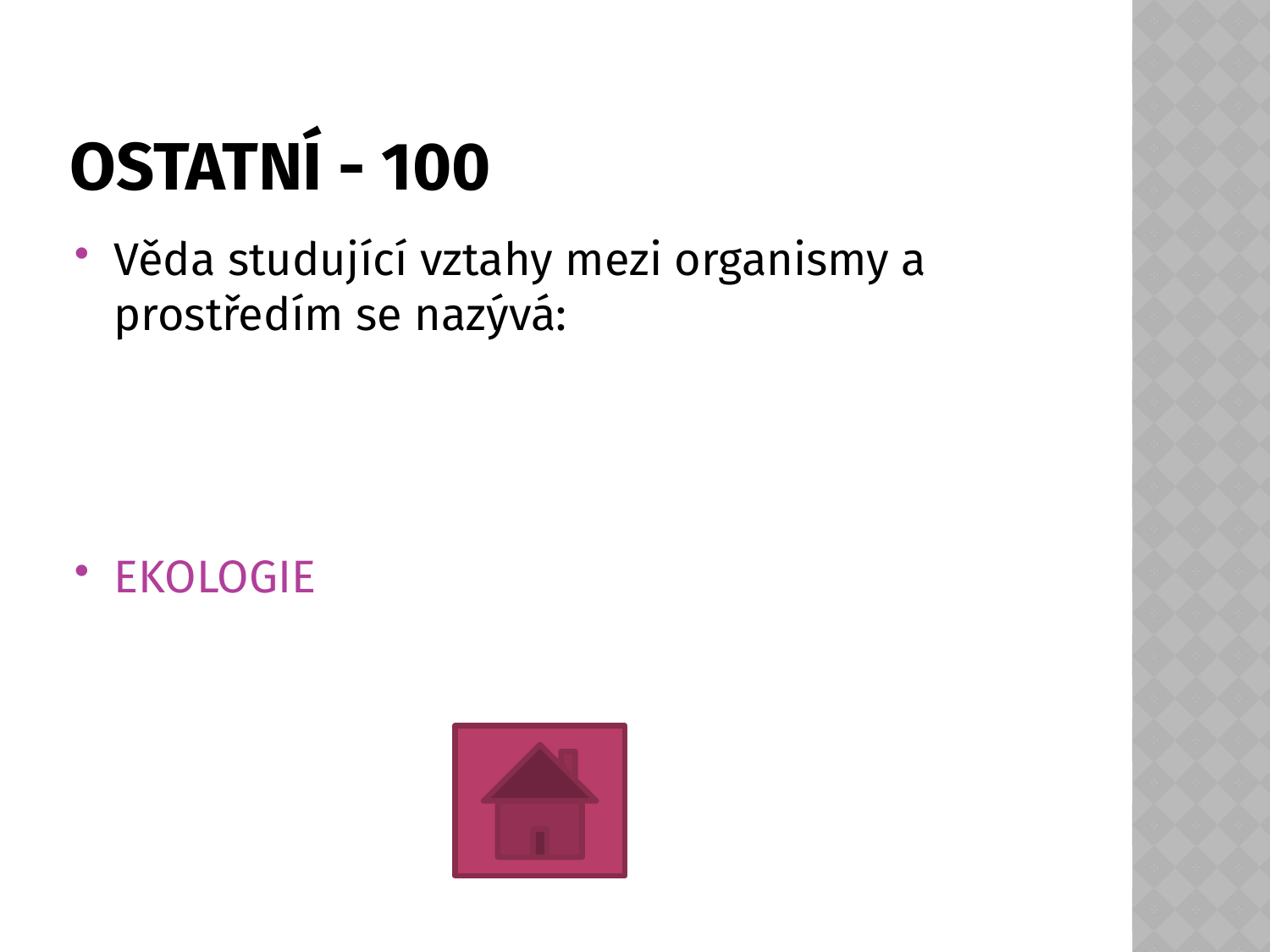

# OSTATNÍ - 100
Věda studující vztahy mezi organismy a prostředím se nazývá:

EKOLOGIE